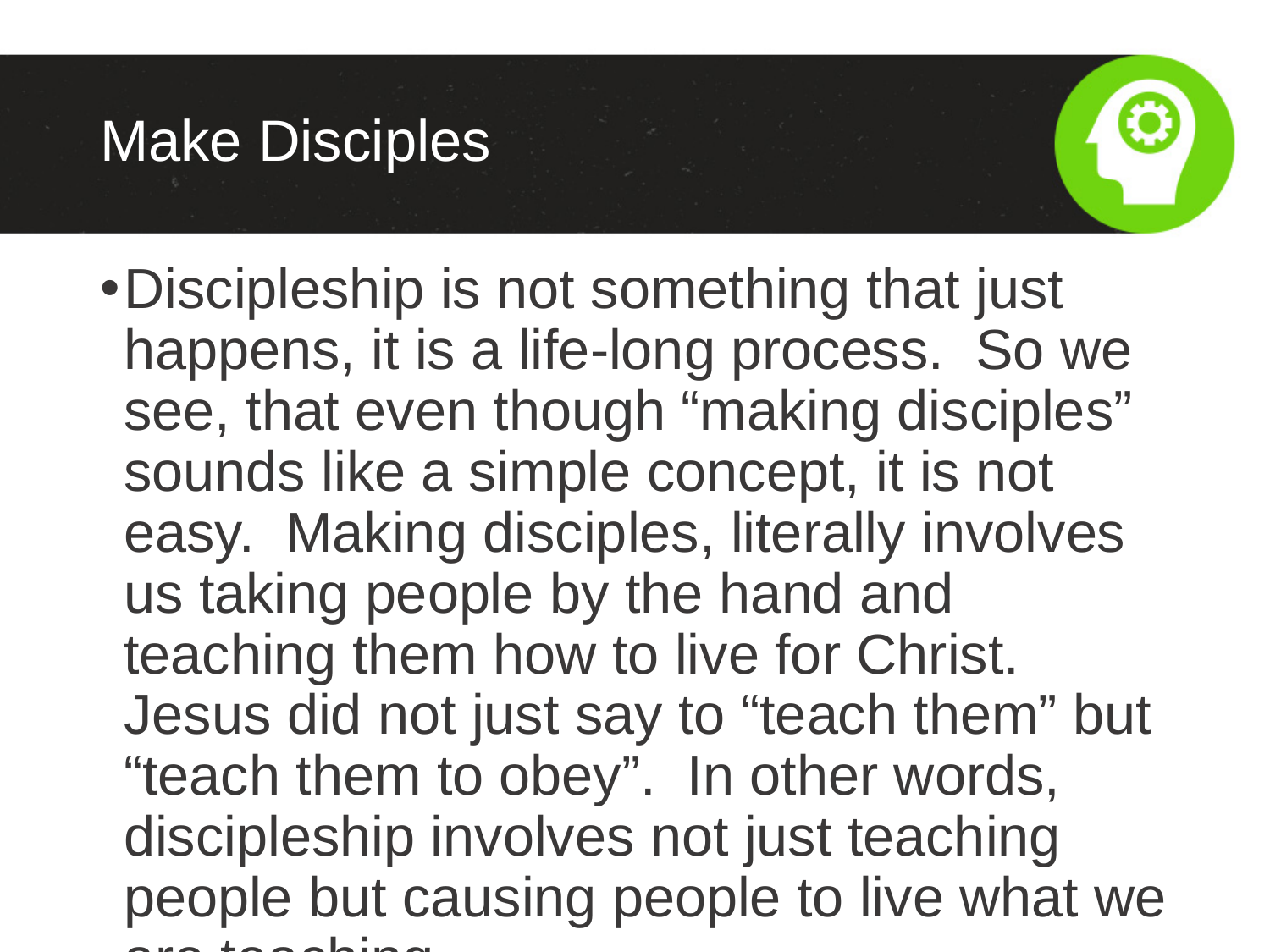

# Make Disciples
Discipleship is not something that just happens, it is a life-long process.  So we see, that even though “making disciples” sounds like a simple concept, it is not easy.  Making disciples, literally involves us taking people by the hand and teaching them how to live for Christ.  Jesus did not just say to “teach them” but “teach them to obey”.  In other words, discipleship involves not just teaching people but causing people to live what we are teaching.